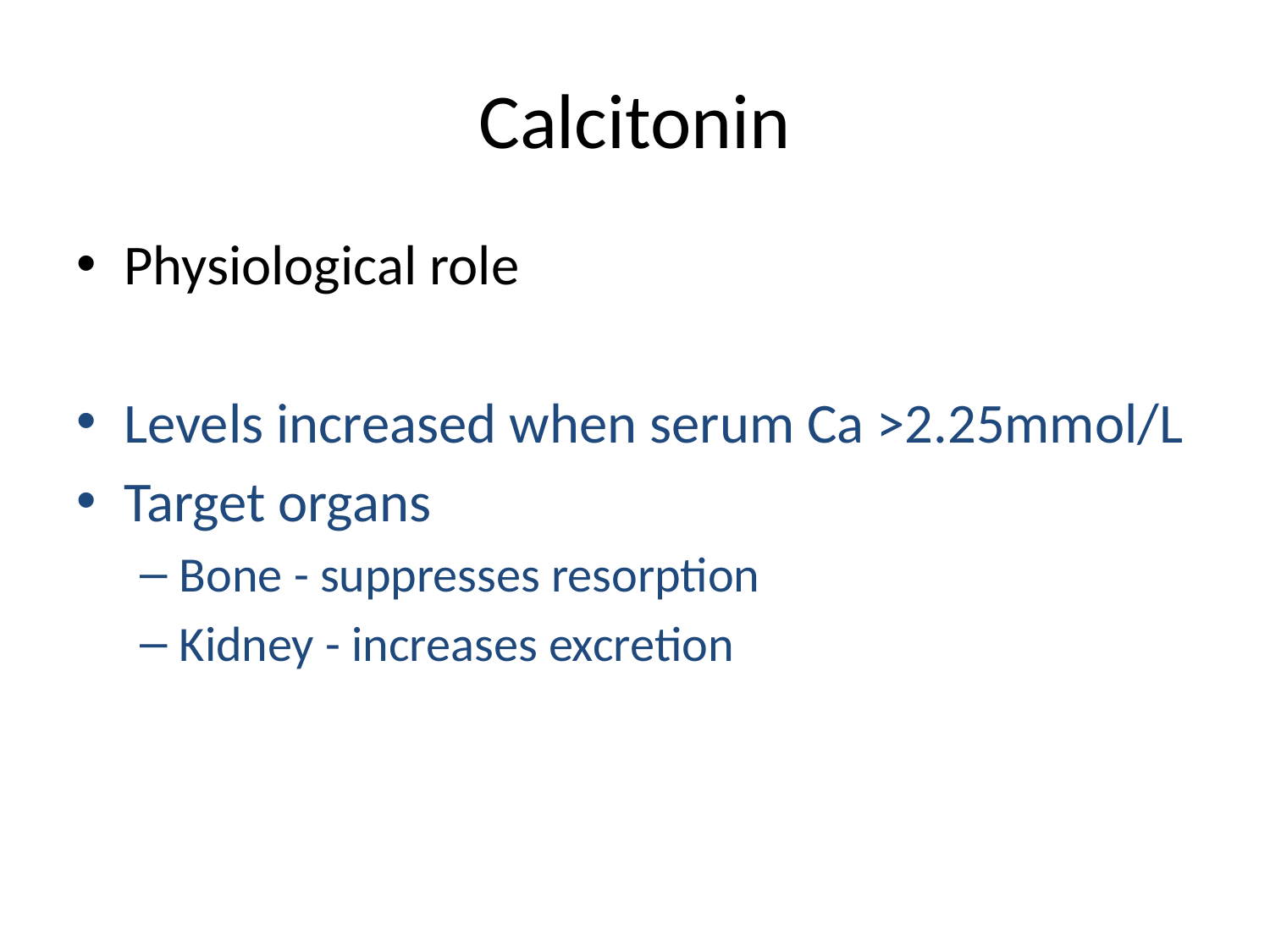

# Calcitonin
Physiological role

Levels increased when serum Ca >2.25mmol/L
Target organs
Bone - suppresses resorption
Kidney - increases excretion